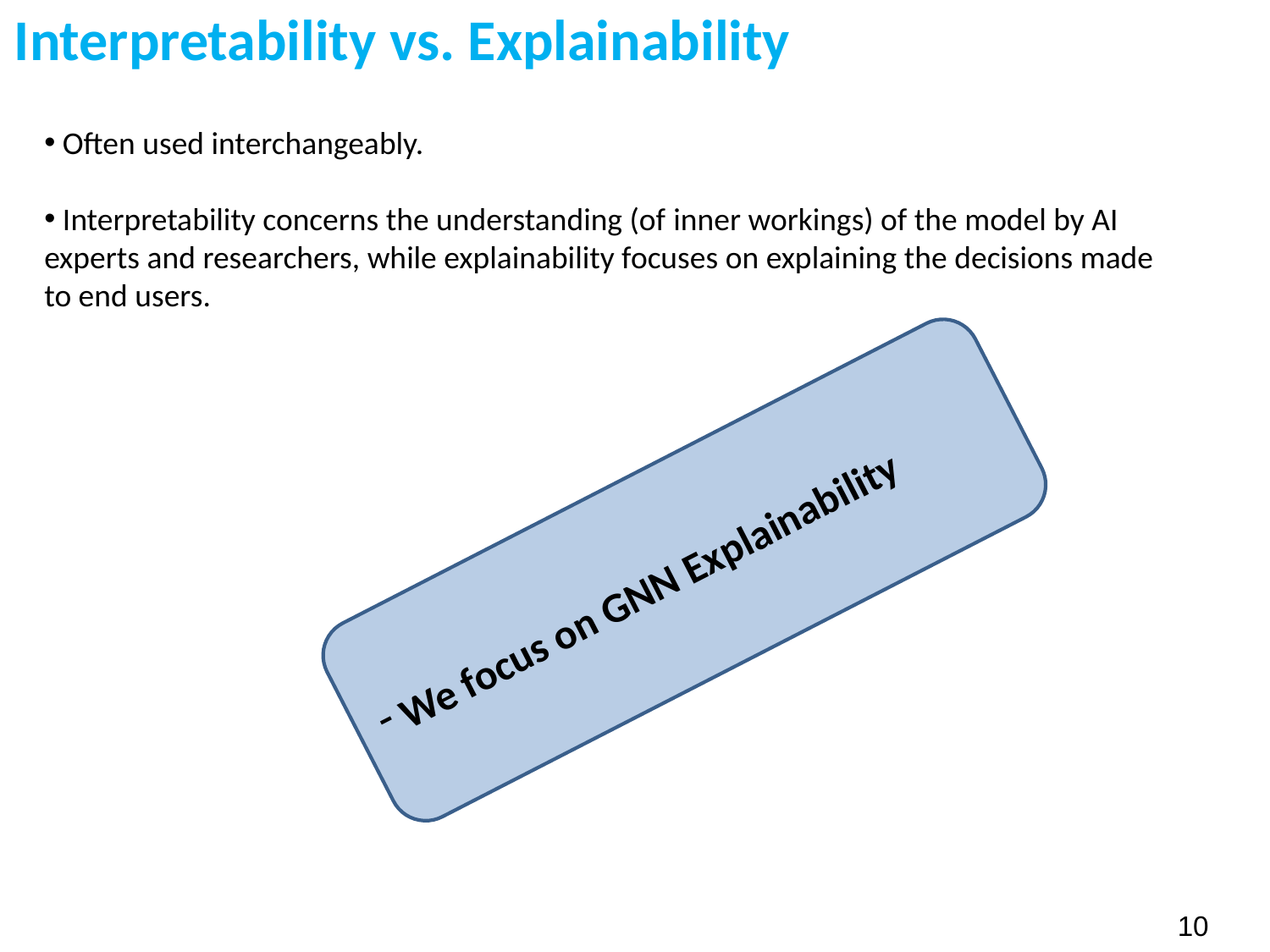

Interpretability vs. Explainability

 Often used interchangeably.

 Interpretability concerns the understanding (of inner workings) of the model by AI experts and researchers, while explainability focuses on explaining the decisions made to end users.
 We focus on GNN Explainability
10